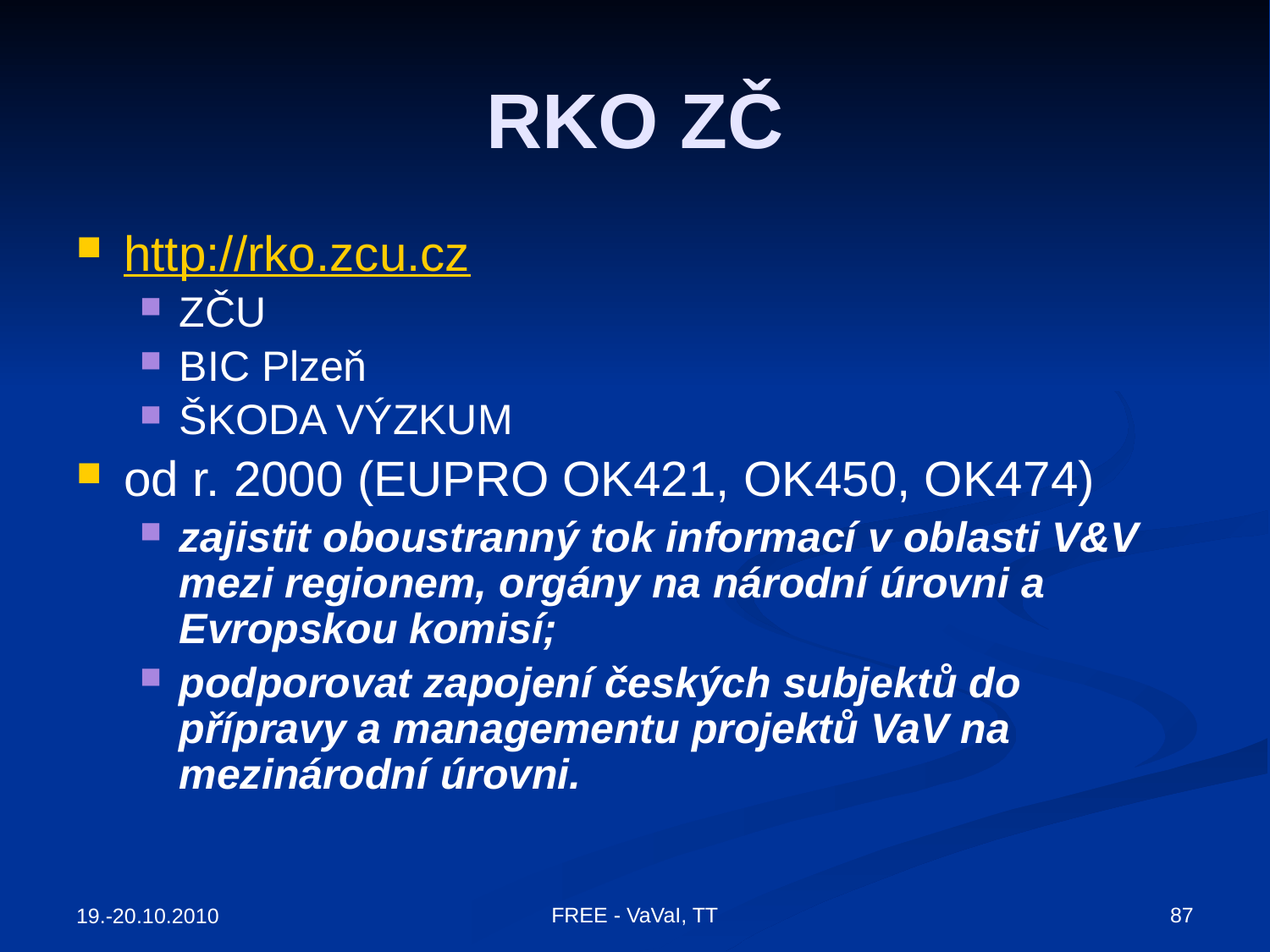

# RKO ZČ
http://rko.zcu.cz
ZČU
BIC Plzeň
ŠKODA VÝZKUM
od r. 2000 (EUPRO OK421, OK450, OK474)
zajistit oboustranný tok informací v oblasti V&V mezi regionem, orgány na národní úrovni a Evropskou komisí;
podporovat zapojení českých subjektů do přípravy a managementu projektů VaV na  mezinárodní úrovni.
FREE - VaVaI, TT
87
19.-20.10.2010